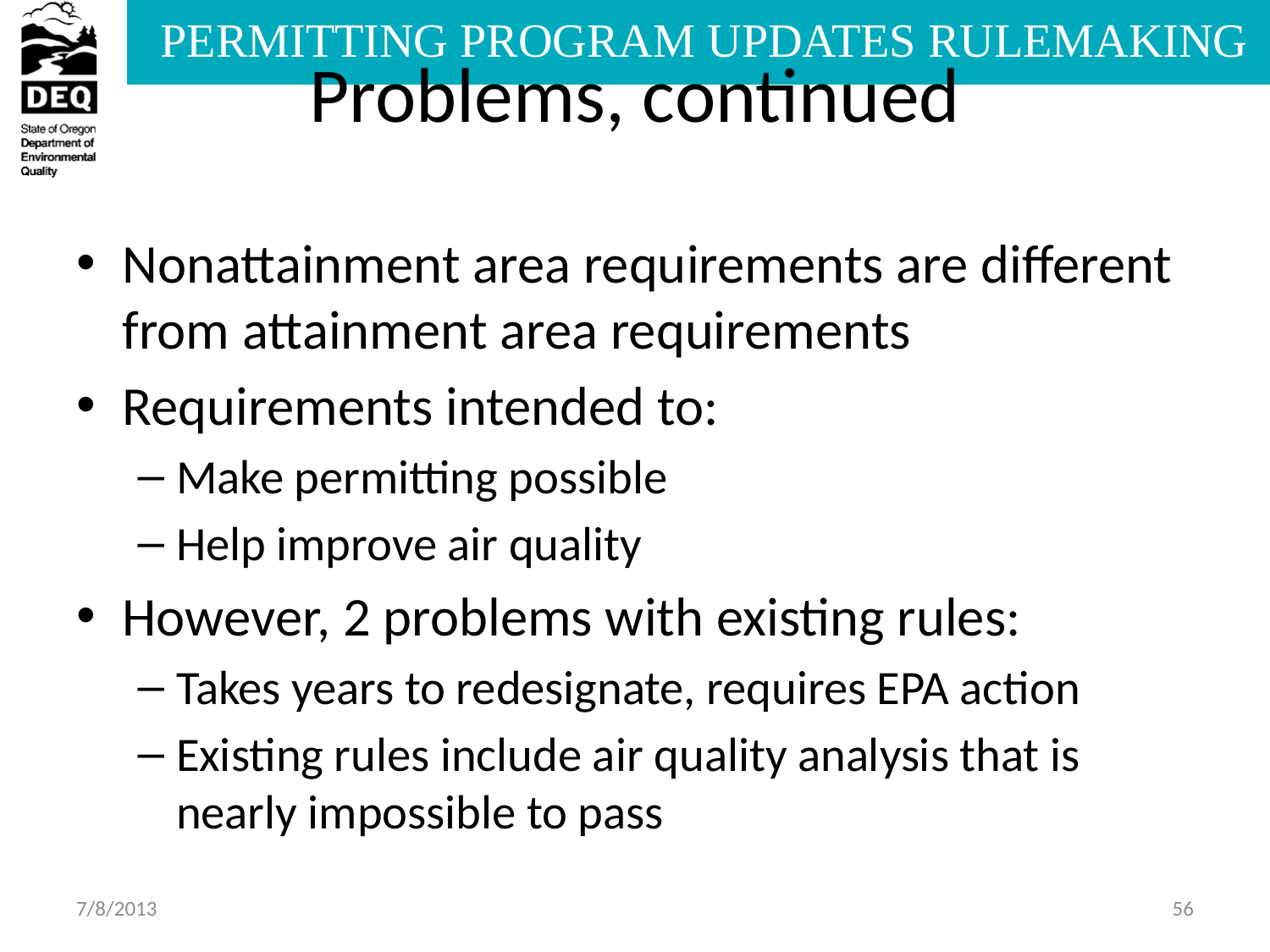

# Problems, continued
Nonattainment area requirements are different from attainment area requirements
Requirements intended to:
Make permitting possible
Help improve air quality
However, 2 problems with existing rules:
Takes years to redesignate, requires EPA action
Existing rules include air quality analysis that is nearly impossible to pass

7/8/2013
56